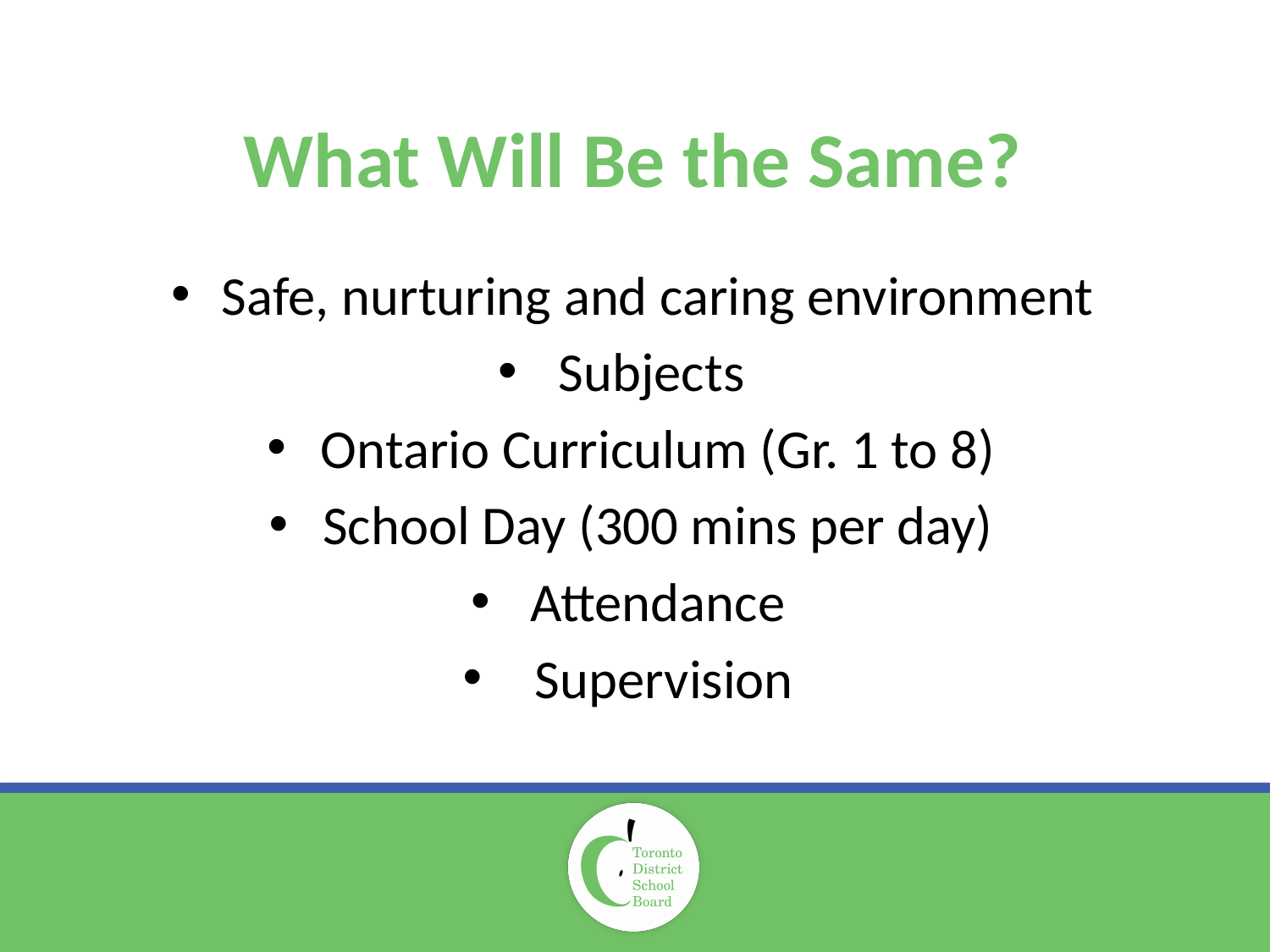

# What Will Be the Same?
Safe, nurturing and caring environment
Subjects
Ontario Curriculum (Gr. 1 to 8)
School Day (300 mins per day)
Attendance
 Supervision